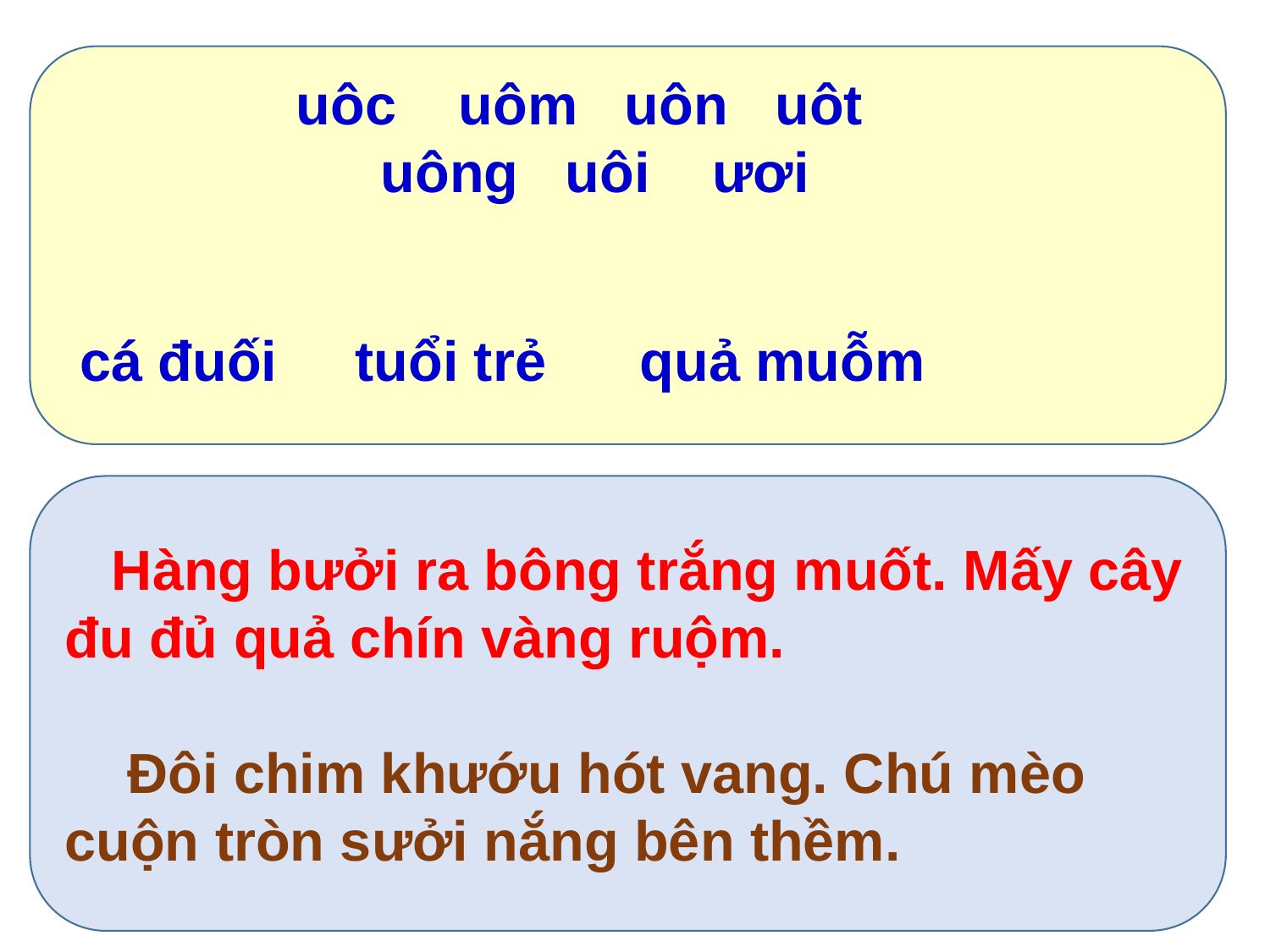

uôc    uôm   uôn   uôt
uông   uôi    ươi
cá đuối     tuổi trẻ      quả muỗm
   Hàng bưởi ra bông trắng muốt. Mấy cây đu đủ quả chín vàng ruộm.

    Đôi chim khướu hót vang. Chú mèo cuộn tròn sưởi nắng bên thềm.